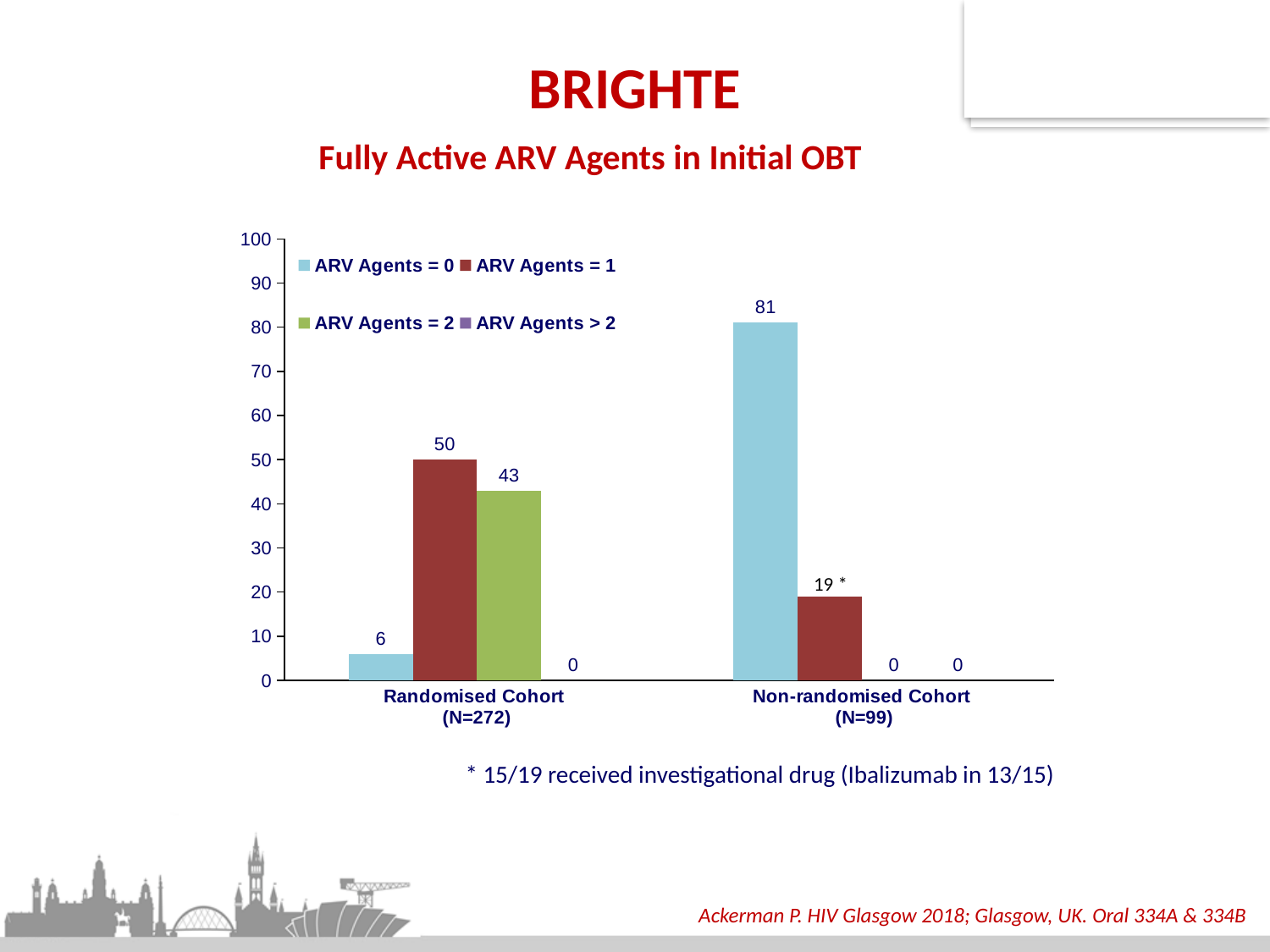

# BRIGHTE
Fully Active ARV Agents in Initial OBT

### Chart

| Category | ARV Agents = 0 | ARV Agents = 1 | ARV Agents = 2 | ARV Agents > 2 |
|---|---|---|---|---|
| Randomised Cohort
(N=272) | 6.0 | 50.0 | 43.0 | 0.0 |
| Non-randomised Cohort
 (N=99)
 | 81.0 | 19.0 | 0.0 | 0.0 |
19 *
* 15/19 received investigational drug (Ibalizumab in 13/15)
Ackerman P. HIV Glasgow 2018; Glasgow, UK. Oral 334A & 334B